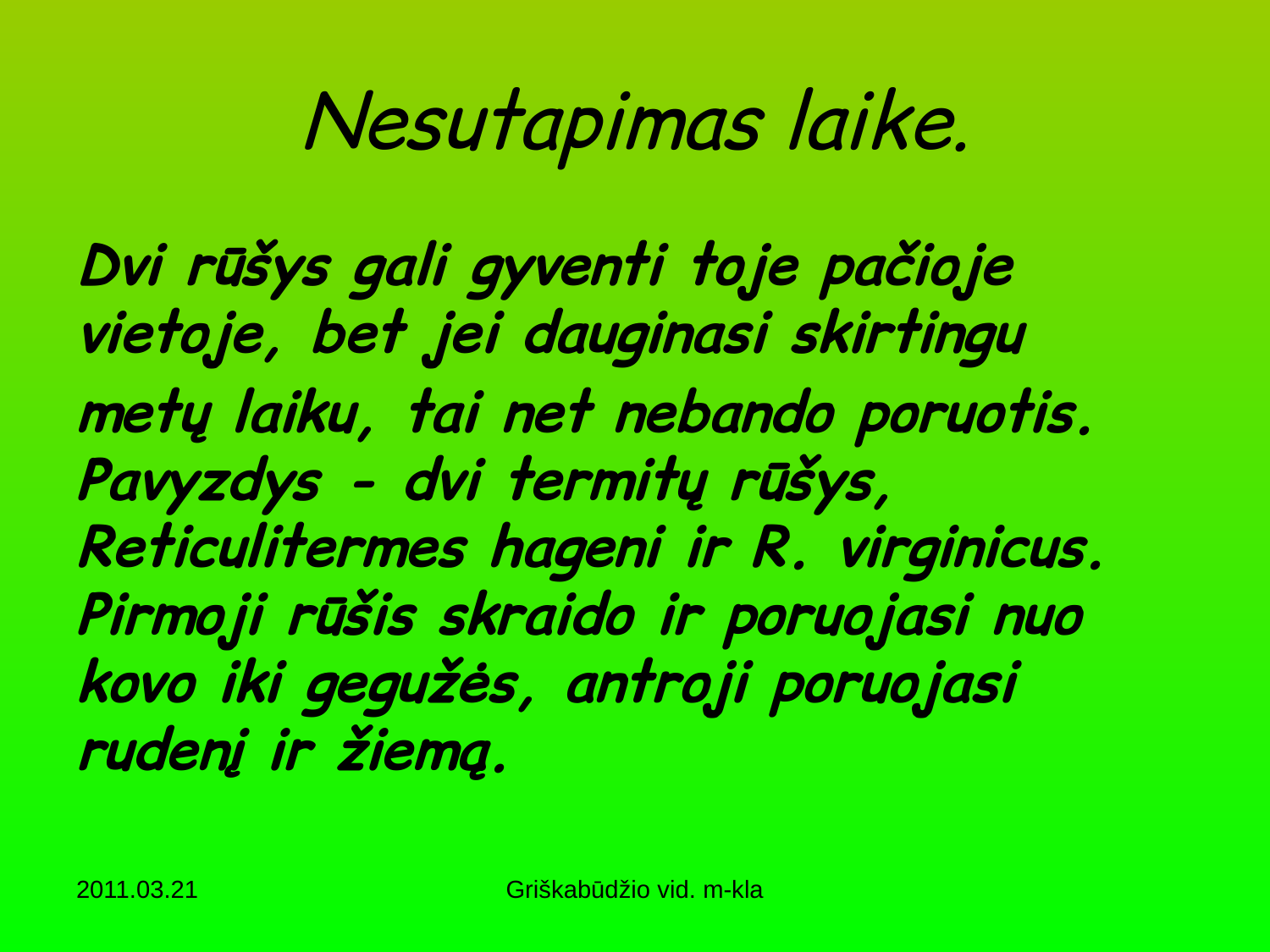

# Nesutapimas laike.
Dvi rūšys gali gyventi toje pačioje vietoje, bet jei dauginasi skirtingu
metų laiku, tai net nebando poruotis. Pavyzdys - dvi termitų rūšys, Reticulitermes hageni ir R. virginicus. Pirmoji rūšis skraido ir poruojasi nuo kovo iki gegužės, antroji poruojasi rudenį ir žiemą.
2011.03.21
Griškabūdžio vid. m-kla